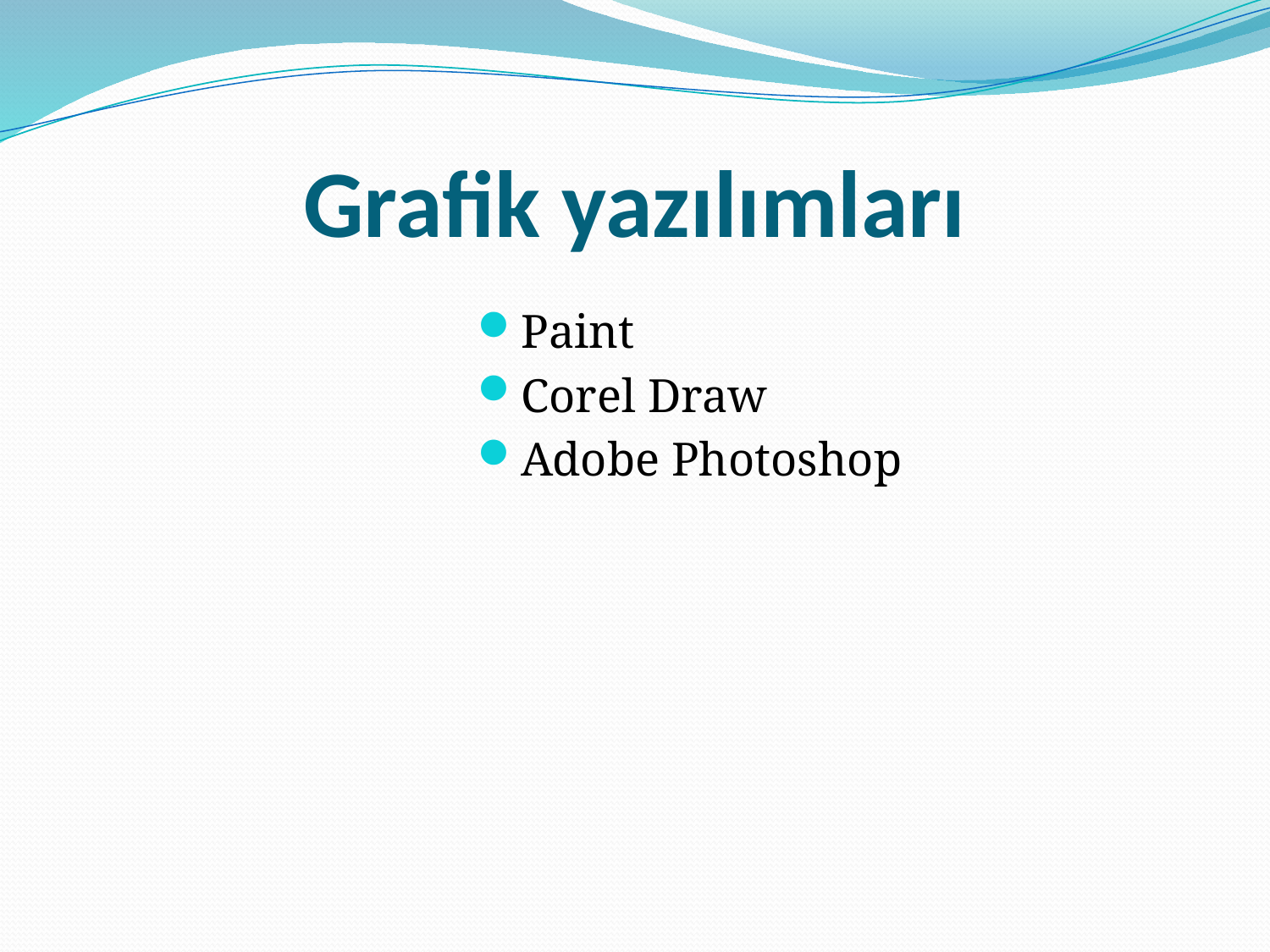

# Grafik yazılımları
Paint
Corel Draw
Adobe Photoshop